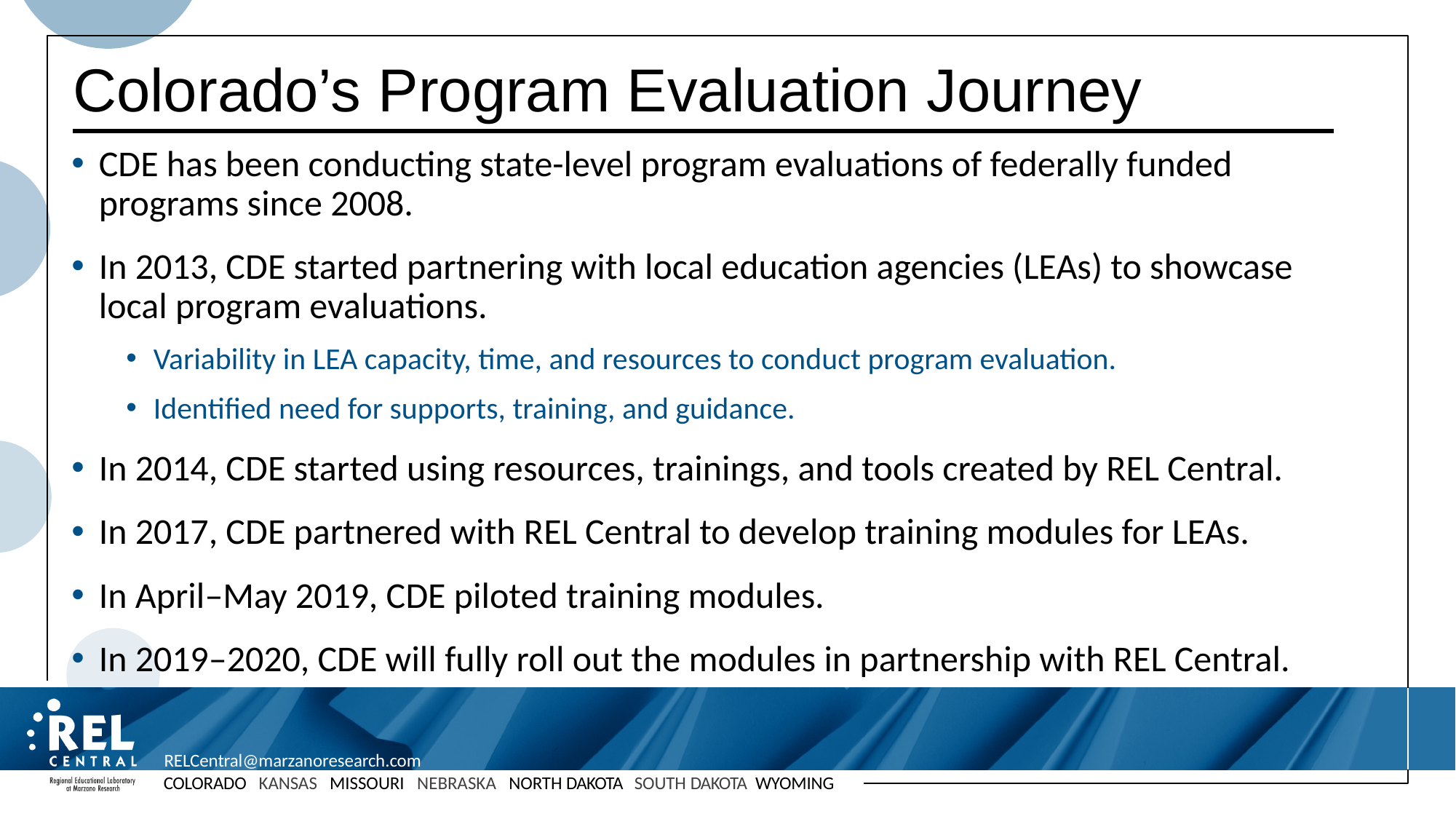

# Colorado’s Program Evaluation Journey
CDE has been conducting state-level program evaluations of federally funded programs since 2008.
In 2013, CDE started partnering with local education agencies (LEAs) to showcase local program evaluations.
Variability in LEA capacity, time, and resources to conduct program evaluation.
Identified need for supports, training, and guidance.
In 2014, CDE started using resources, trainings, and tools created by REL Central.
In 2017, CDE partnered with REL Central to develop training modules for LEAs.
In April–May 2019, CDE piloted training modules.
In 2019–2020, CDE will fully roll out the modules in partnership with REL Central.